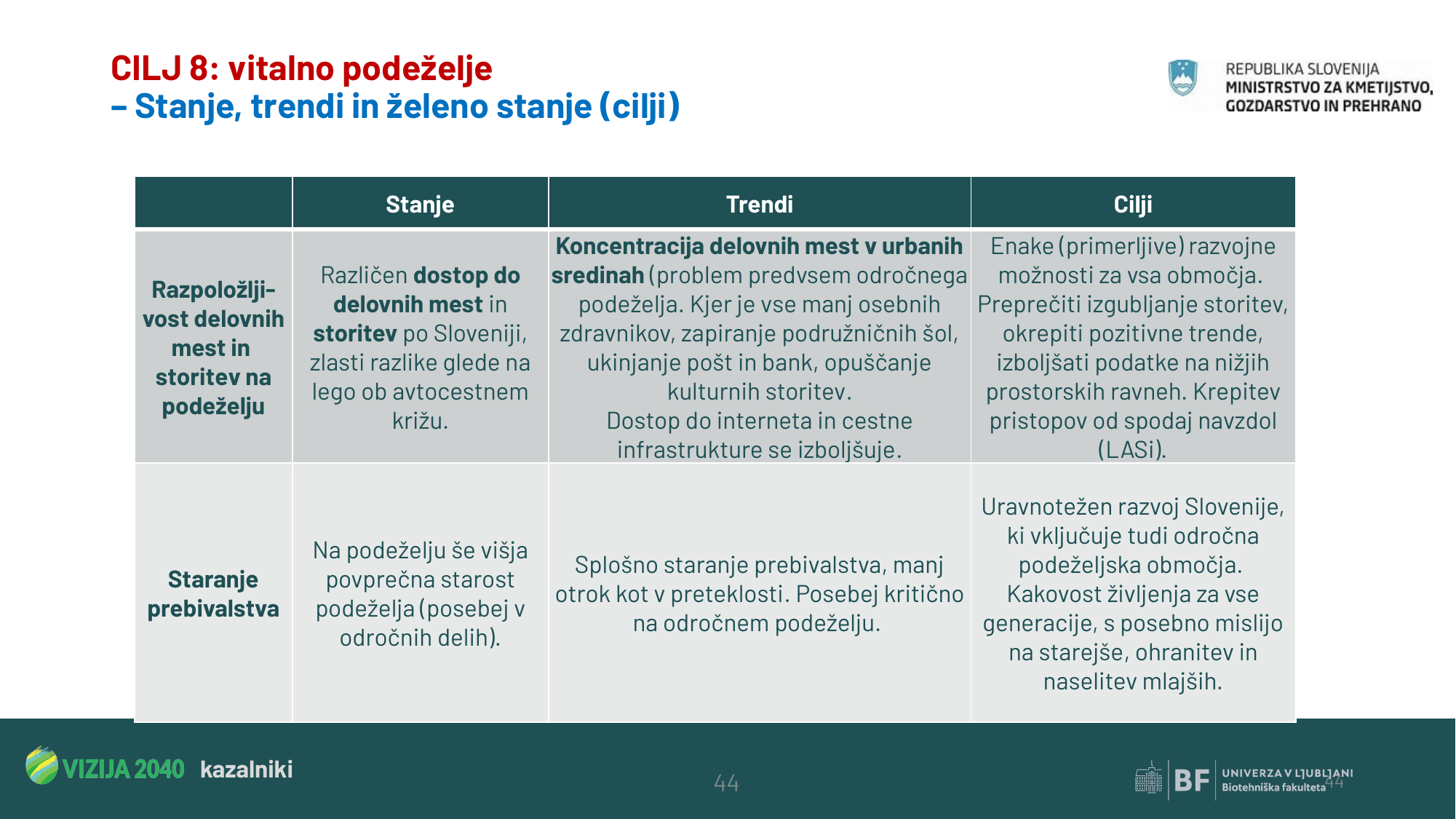

# CILJ 8: vitalno podeželje – Stanje, trendi in želeno stanje (cilji)

|  | Stanje | Trendi | Cilji |
| --- | --- | --- | --- |
| Razpoložlji-vost delovnih mest in storitev na podeželju | Različen dostop do delovnih mest in storitev po Sloveniji, zlasti razlike glede na lego ob avtocestnem križu. | Koncentracija delovnih mest v urbanih sredinah (problem predvsem odročnega podeželja. Kjer je vse manj osebnih zdravnikov, zapiranje podružničnih šol, ukinjanje pošt in bank, opuščanje kulturnih storitev. Dostop do interneta in cestne infrastrukture se izboljšuje. | Enake (primerljive) razvojne možnosti za vsa območja. Preprečiti izgubljanje storitev, okrepiti pozitivne trende, izboljšati podatke na nižjih prostorskih ravneh. Krepitev pristopov od spodaj navzdol (LASi). |
| Staranje prebivalstva | Na podeželju še višja povprečna starost podeželja (posebej v odročnih delih). | Splošno staranje prebivalstva, manj otrok kot v preteklosti. Posebej kritično na odročnem podeželju. | Uravnotežen razvoj Slovenije, ki vključuje tudi odročna podeželjska območja. Kakovost življenja za vse generacije, s posebno mislijo na starejše, ohranitev in naselitev mlajših. |
44